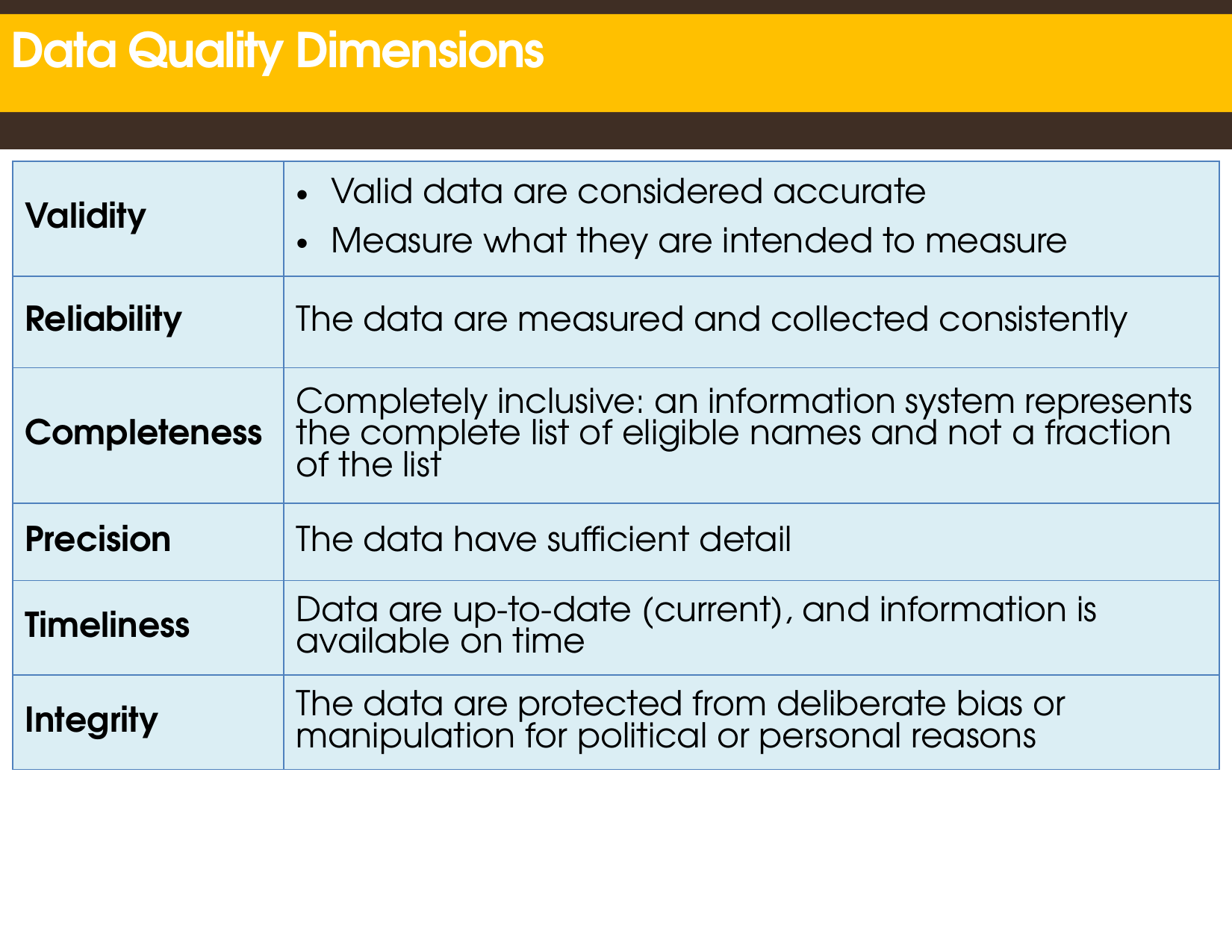

# Data Quality Dimensions
| Validity | Valid data are considered accurate Measure what they are intended to measure |
| --- | --- |
| Reliability | The data are measured and collected consistently |
| Completeness | Completely inclusive: an information system represents the complete list of eligible names and not a fraction of the list |
| Precision | The data have sufficient detail |
| Timeliness | Data are up-to-date (current), and information is available on time |
| Integrity | The data are protected from deliberate bias or manipulation for political or personal reasons |